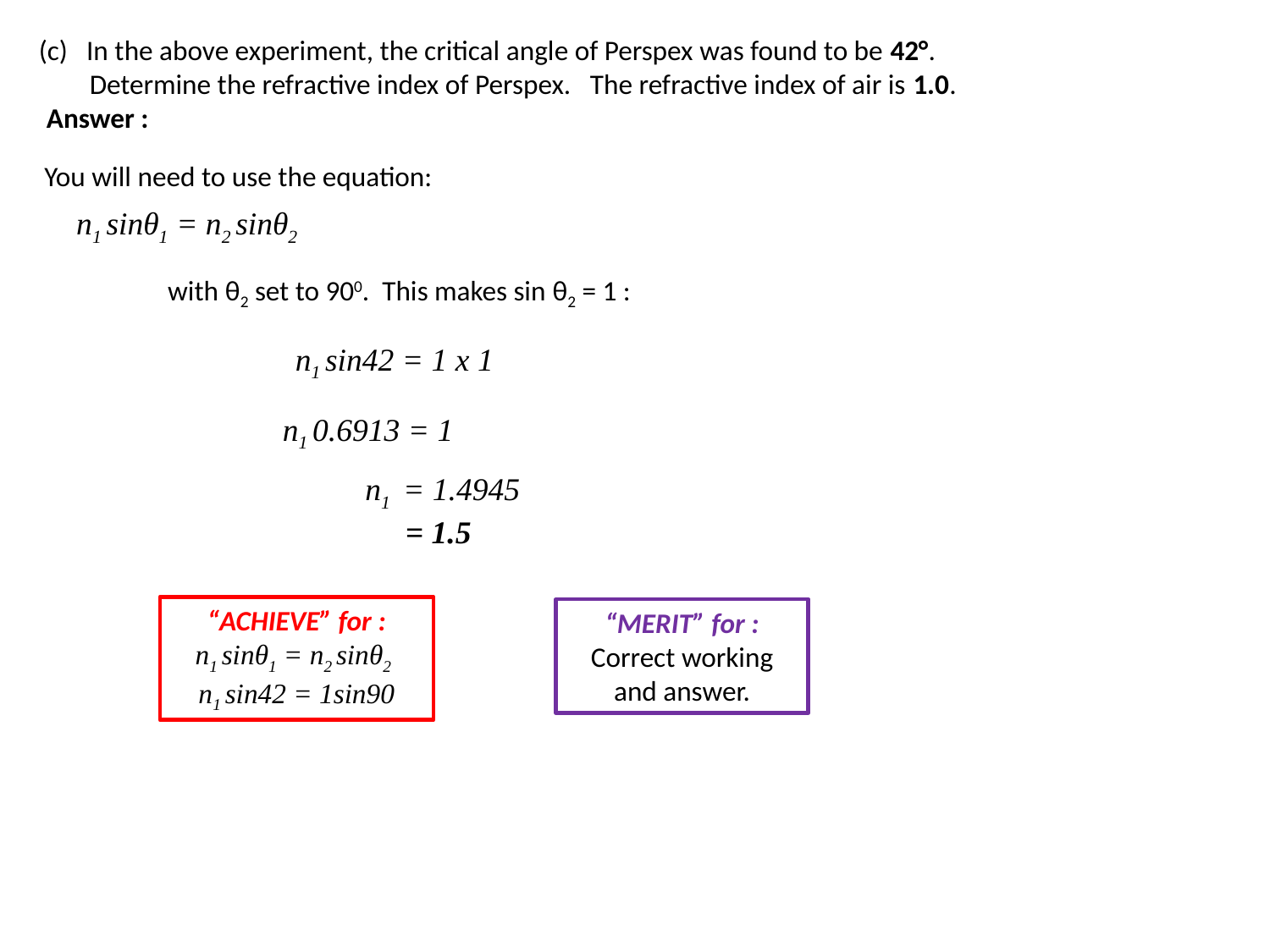

In the above experiment, the critical angle of Perspex was found to be 42°.
        Determine the refractive index of Perspex.   The refractive index of air is 1.0.
Answer :
You will need to use the equation:
n1 sinθ1 = n2 sinθ2
with θ2 set to 900.  This makes sin θ2 = 1 :
n1 sin42 = 1 x 1
n1 0.6913 = 1
n1  = 1.4945
     = 1.5
“ACHIEVE” for :
n1 sinθ1 = n2 sinθ2
n1 sin42 = 1sin90
“MERIT” for :
Correct working and answer.